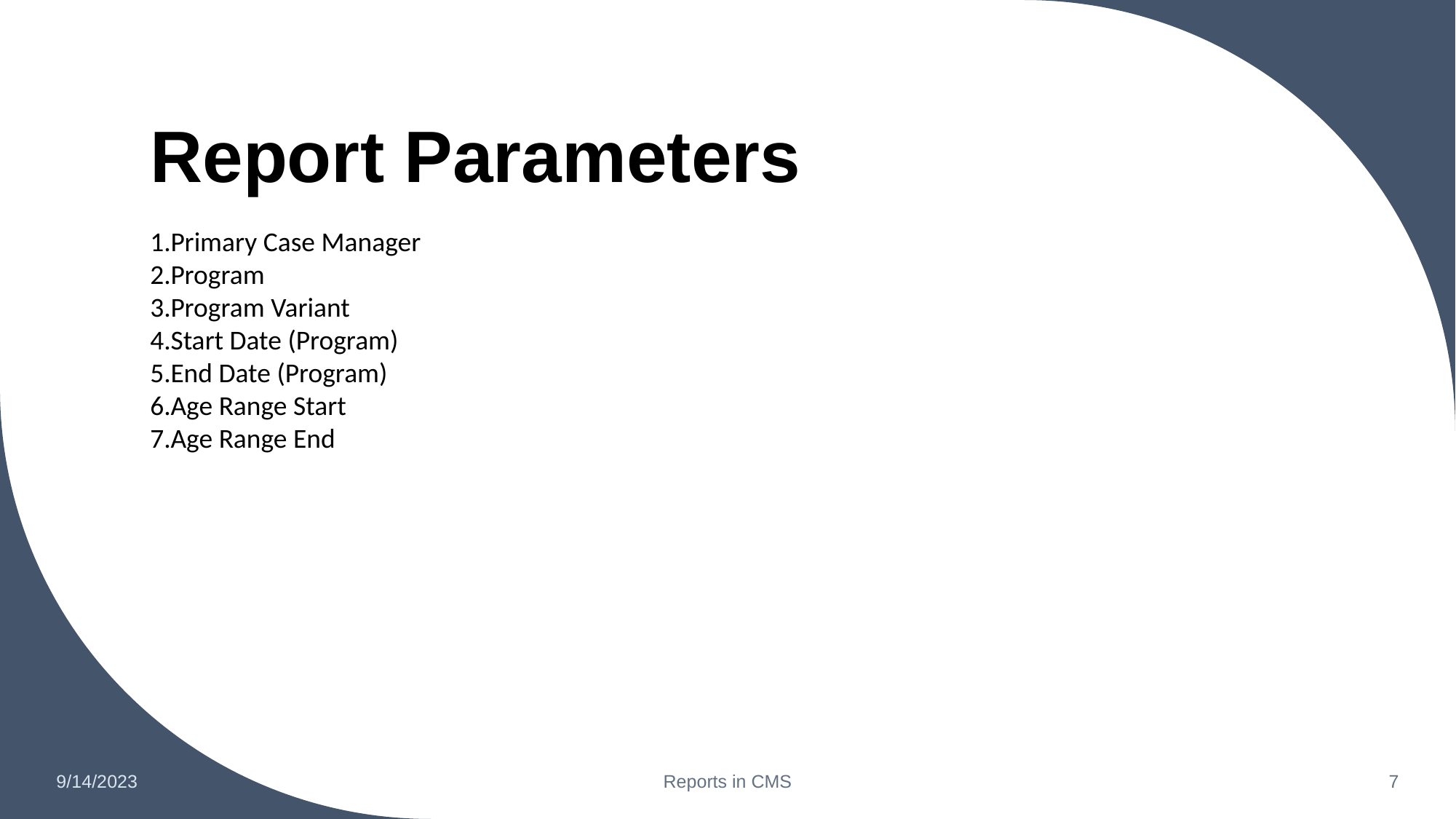

# Report Parameters
Primary Case Manager
Program
Program Variant
Start Date (Program)
End Date (Program)
Age Range Start
Age Range End
9/14/2023
Reports in CMS
7